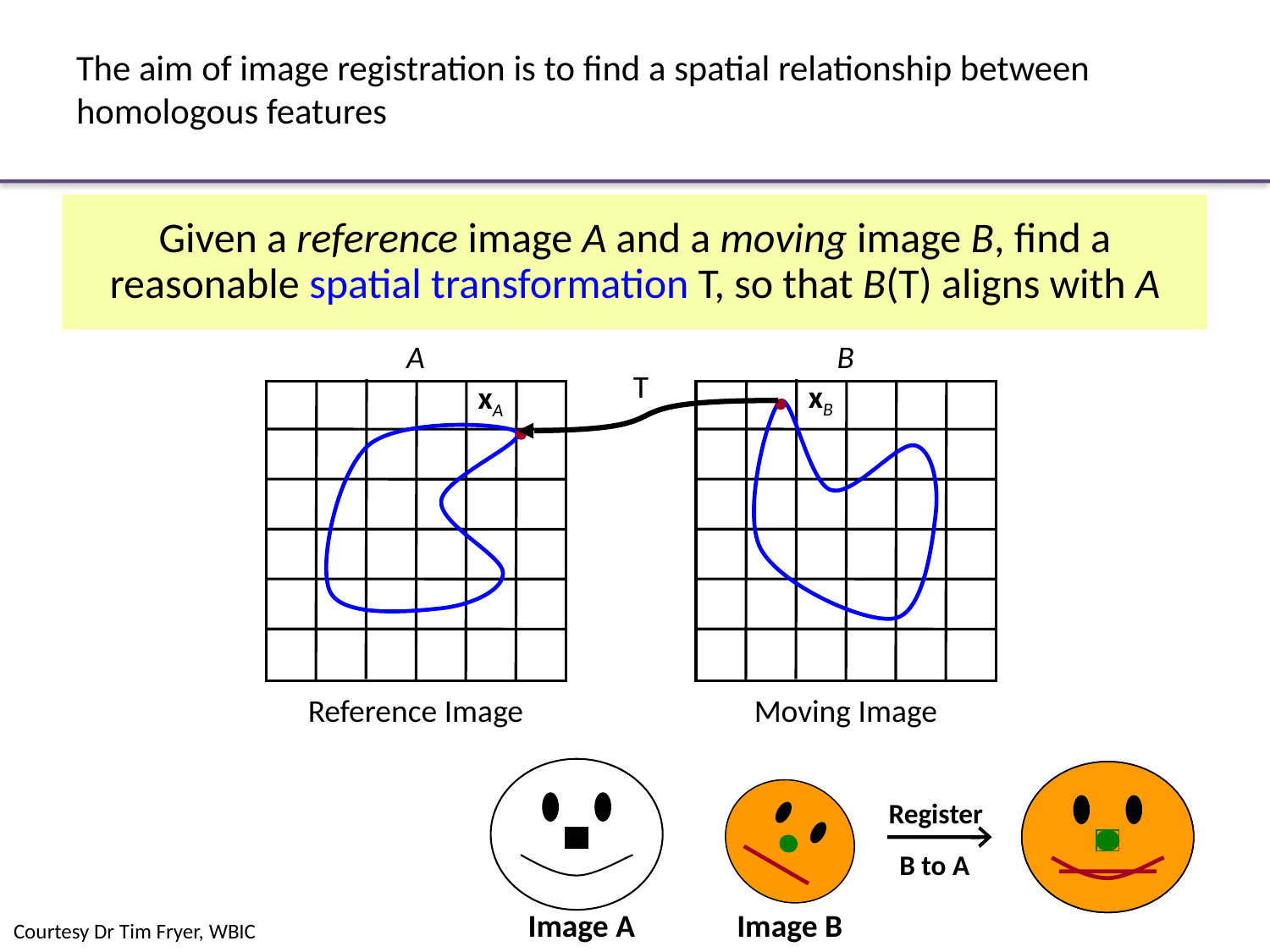

# The aim of image registration is to find a spatial relationship between homologous features
Given a reference image A and a moving image B, find a reasonable spatial transformation T, so that B(T) aligns with A
A
B
T
xB
xA

Reference Image
Moving Image

Register

B to A
Image A
Image B
Courtesy Dr Tim Fryer, WBIC